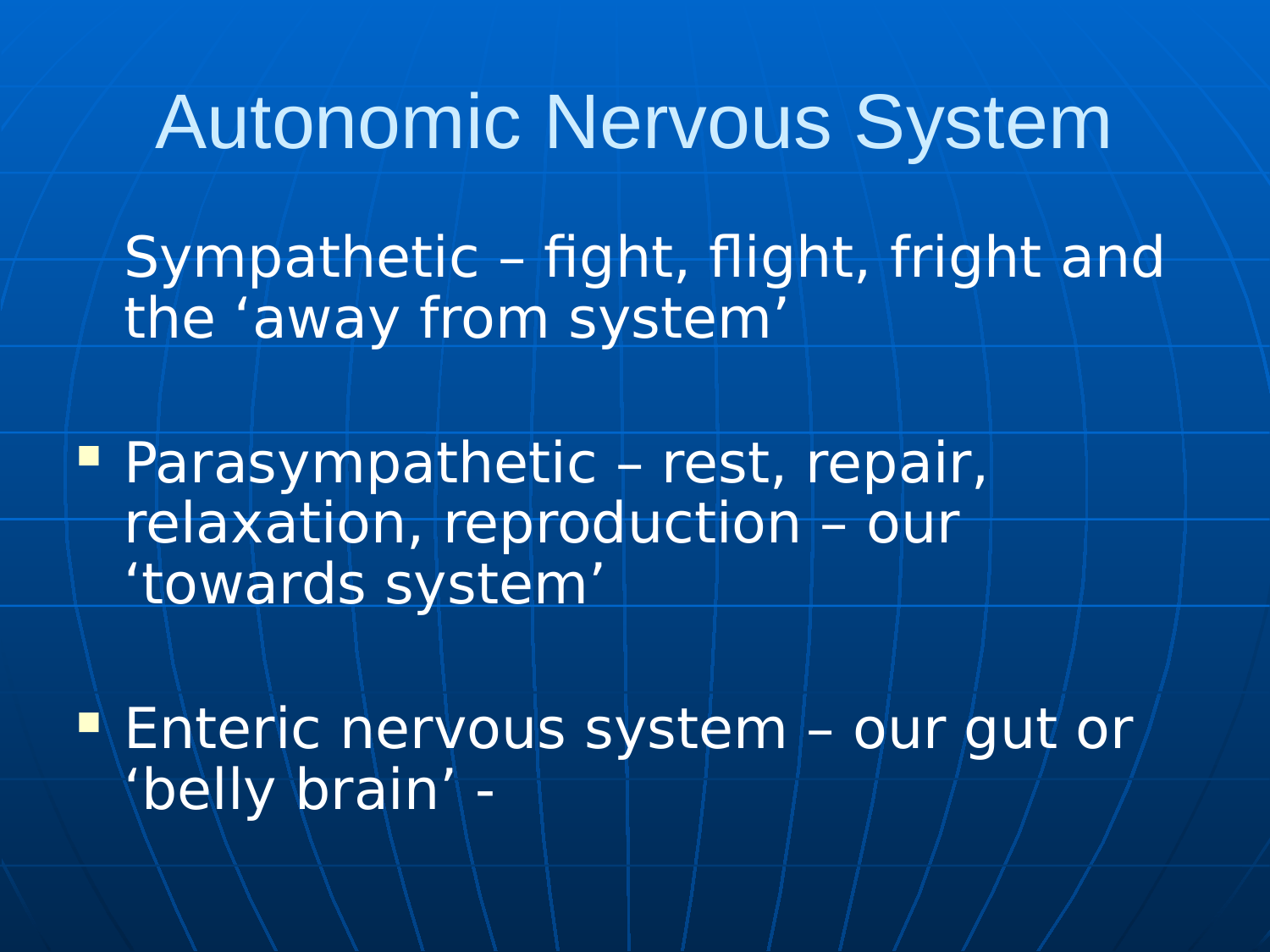

# Autonomic Nervous System
	Sympathetic – fight, flight, fright and the ‘away from system’

Parasympathetic – rest, repair, relaxation, reproduction – our ‘towards system’

Enteric nervous system – our gut or ‘belly brain’ -